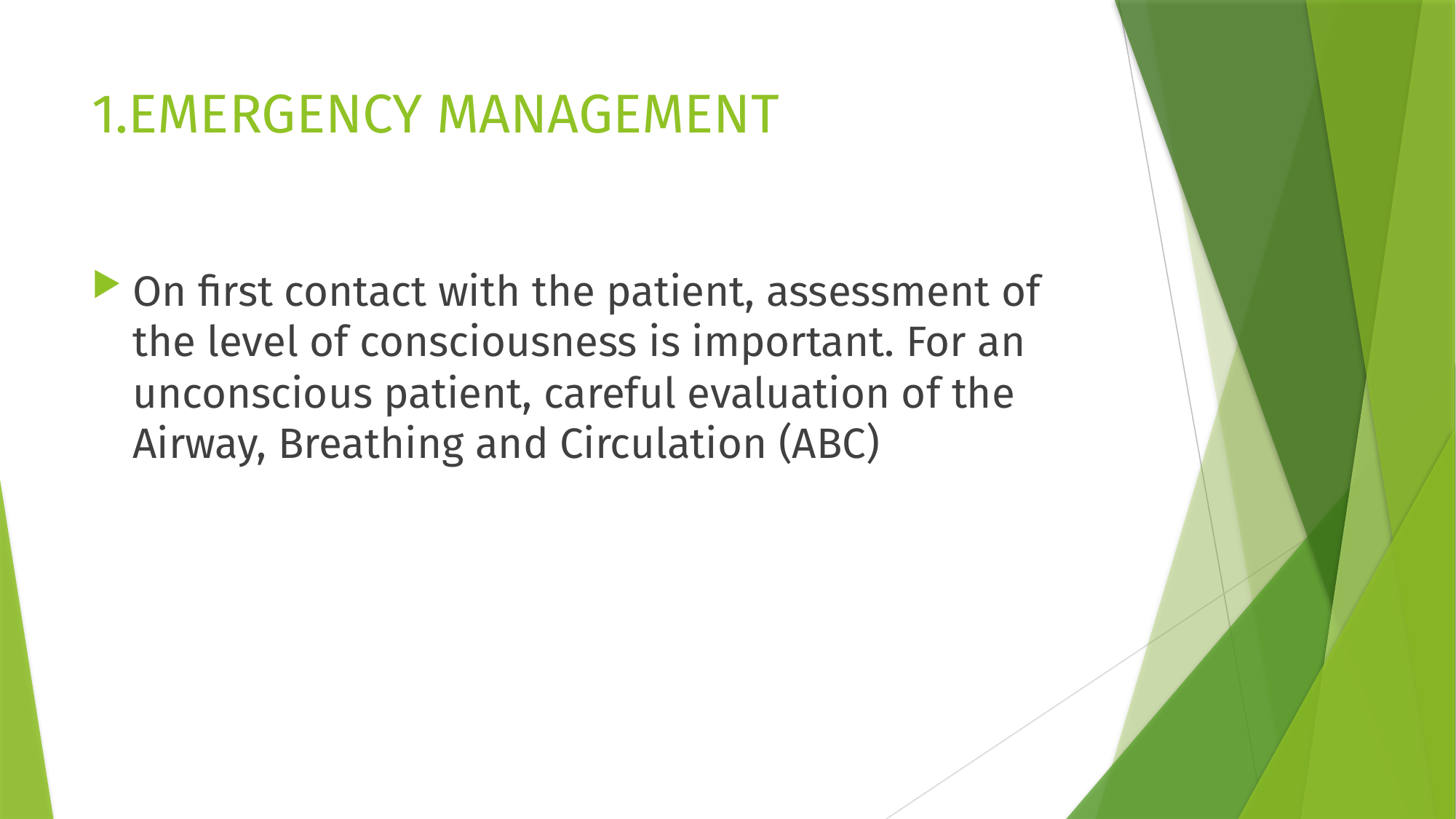

# 1.EMERGENCY MANAGEMENT
On first contact with the patient, assessment of the level of consciousness is important. For an unconscious patient, careful evaluation of the Airway, Breathing and Circulation (ABC)